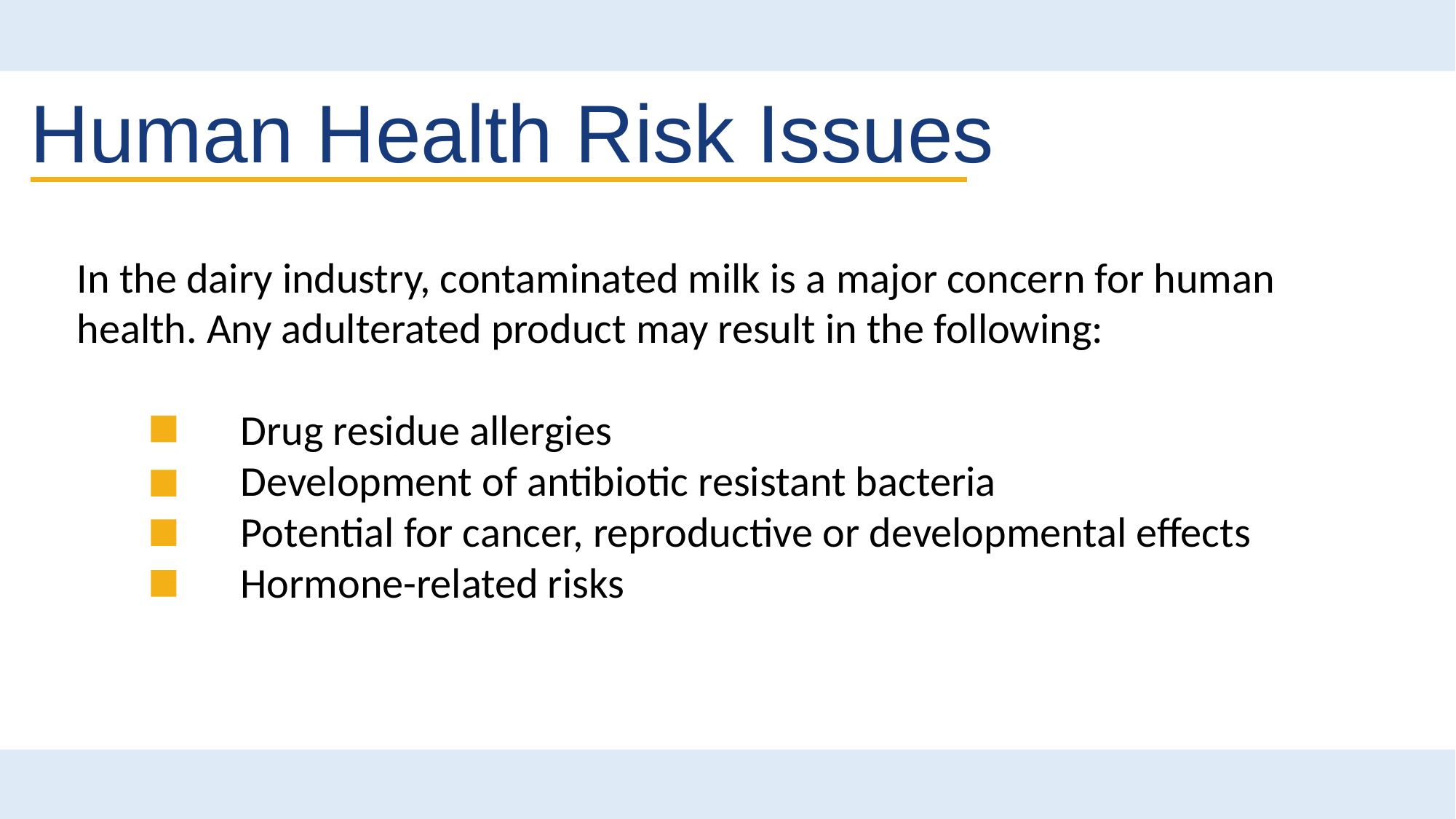

Human Health Risk Issues
In the dairy industry, contaminated milk is a major concern for human health. Any adulterated product may result in the following:

	Drug residue allergies
	Development of antibiotic resistant bacteria
	Potential for cancer, reproductive or developmental effects
	Hormone-related risks